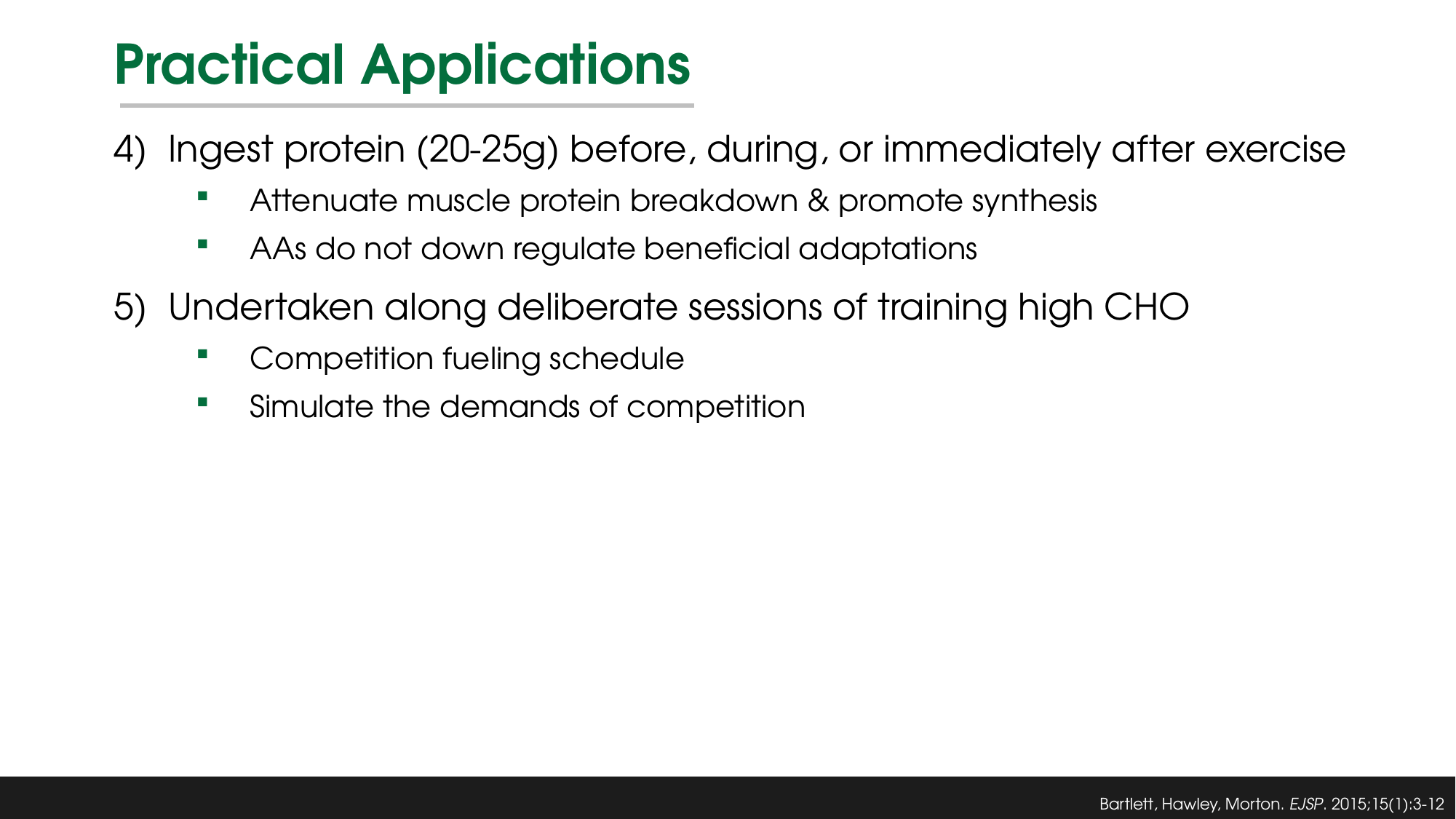

# Practical Applications
Ingest protein (20-25g) before, during, or immediately after exercise
Attenuate muscle protein breakdown & promote synthesis
AAs do not down regulate beneficial adaptations
Undertaken along deliberate sessions of training high CHO
Competition fueling schedule
Simulate the demands of competition
Bartlett, Hawley, Morton. EJSP. 2015;15(1):3-12